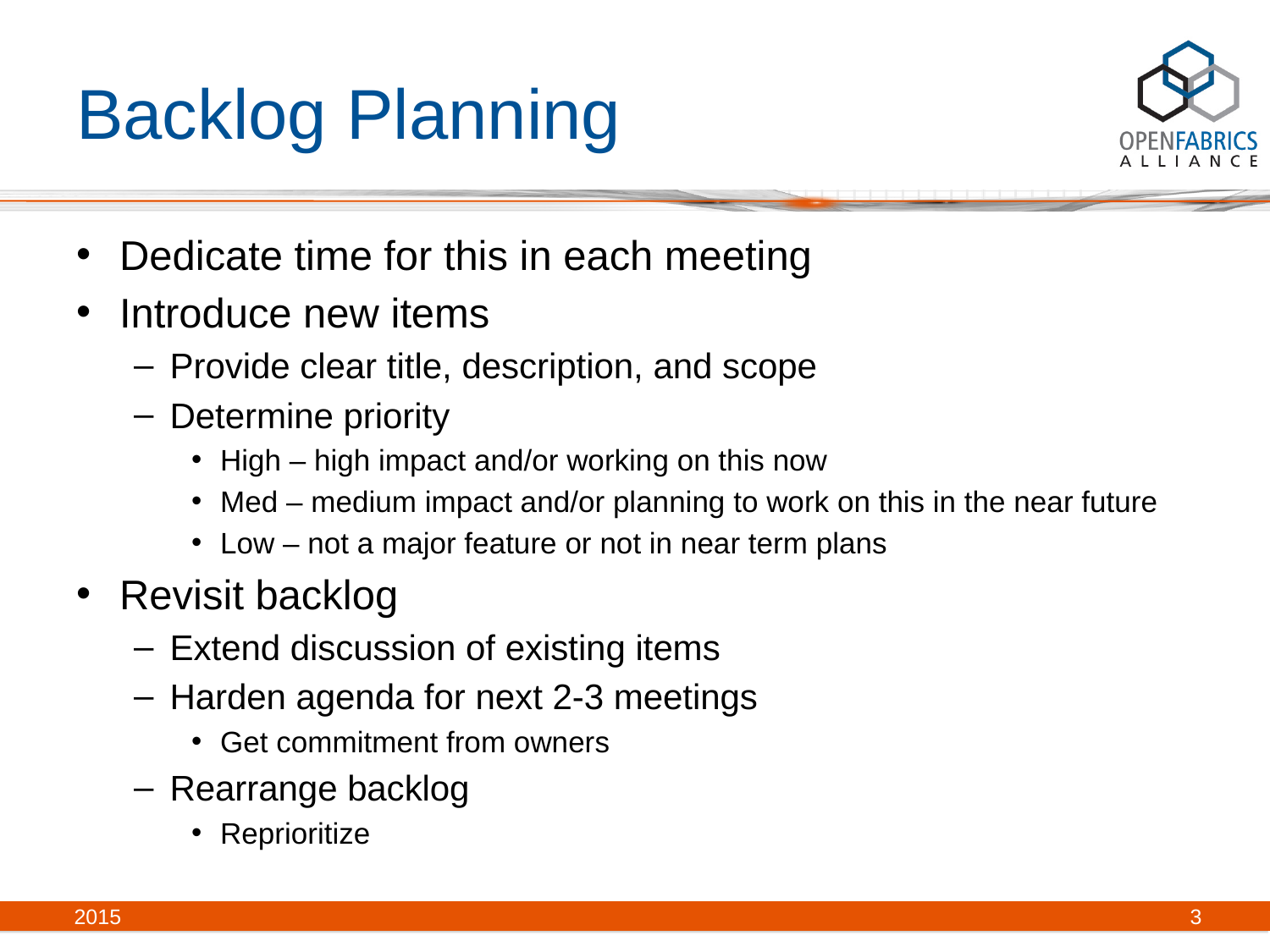

# Backlog Planning
Dedicate time for this in each meeting
Introduce new items
Provide clear title, description, and scope
Determine priority
High – high impact and/or working on this now
Med – medium impact and/or planning to work on this in the near future
Low – not a major feature or not in near term plans
Revisit backlog
Extend discussion of existing items
Harden agenda for next 2-3 meetings
Get commitment from owners
Rearrange backlog
Reprioritize

2015
3